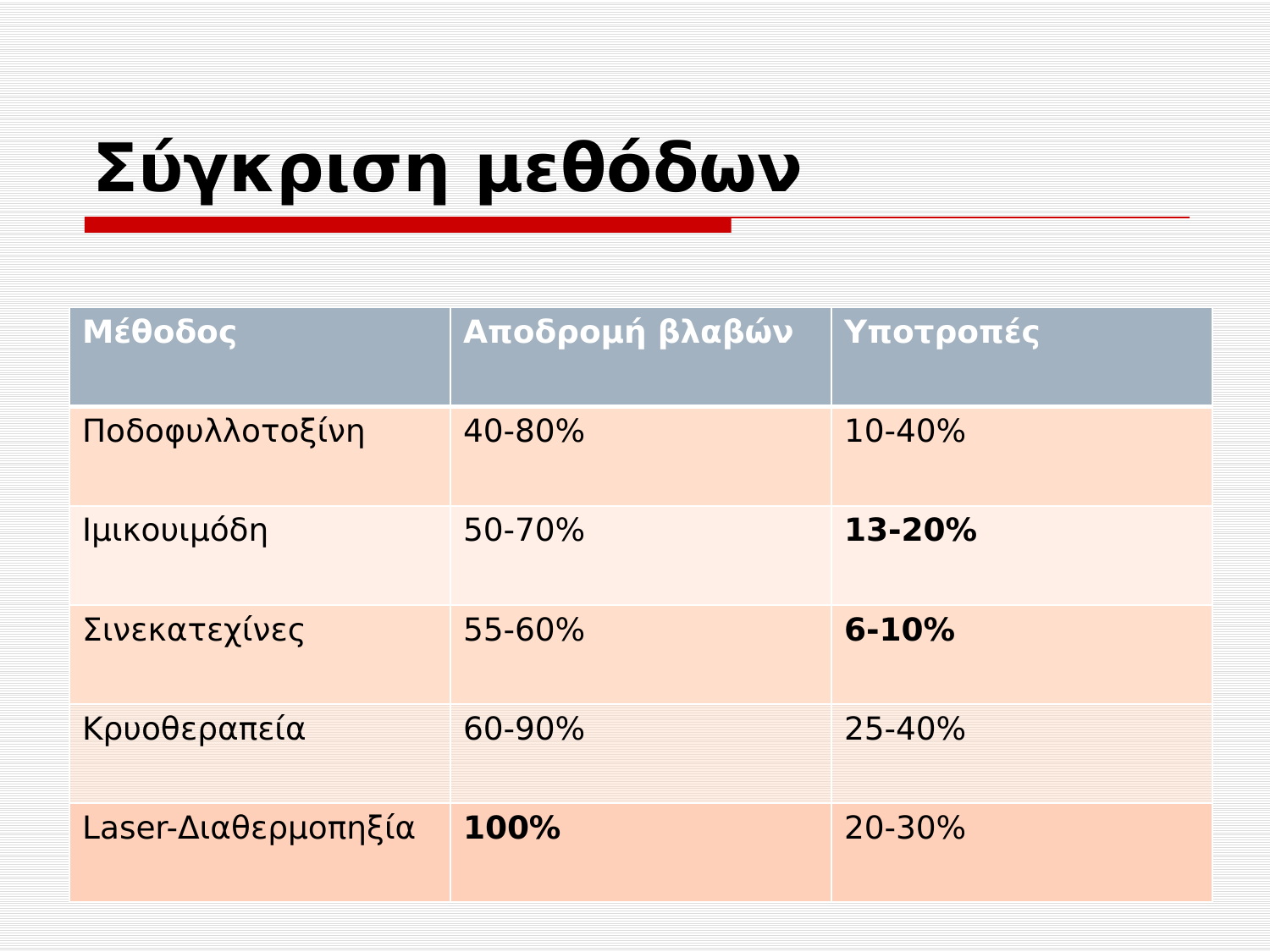

# Σύγκριση μεθόδων
| Μέθοδος | Αποδρομή βλαβών | Υποτροπές |
| --- | --- | --- |
| Ποδοφυλλοτοξίνη | 40-80% | 10-40% |
| Ιμικουιμόδη | 50-70% | 13-20% |
| Σινεκατεχίνες | 55-60% | 6-10% |
| Κρυοθεραπεία | 60-90% | 25-40% |
| Laser-Διαθερμοπηξία | 100% | 20-30% |